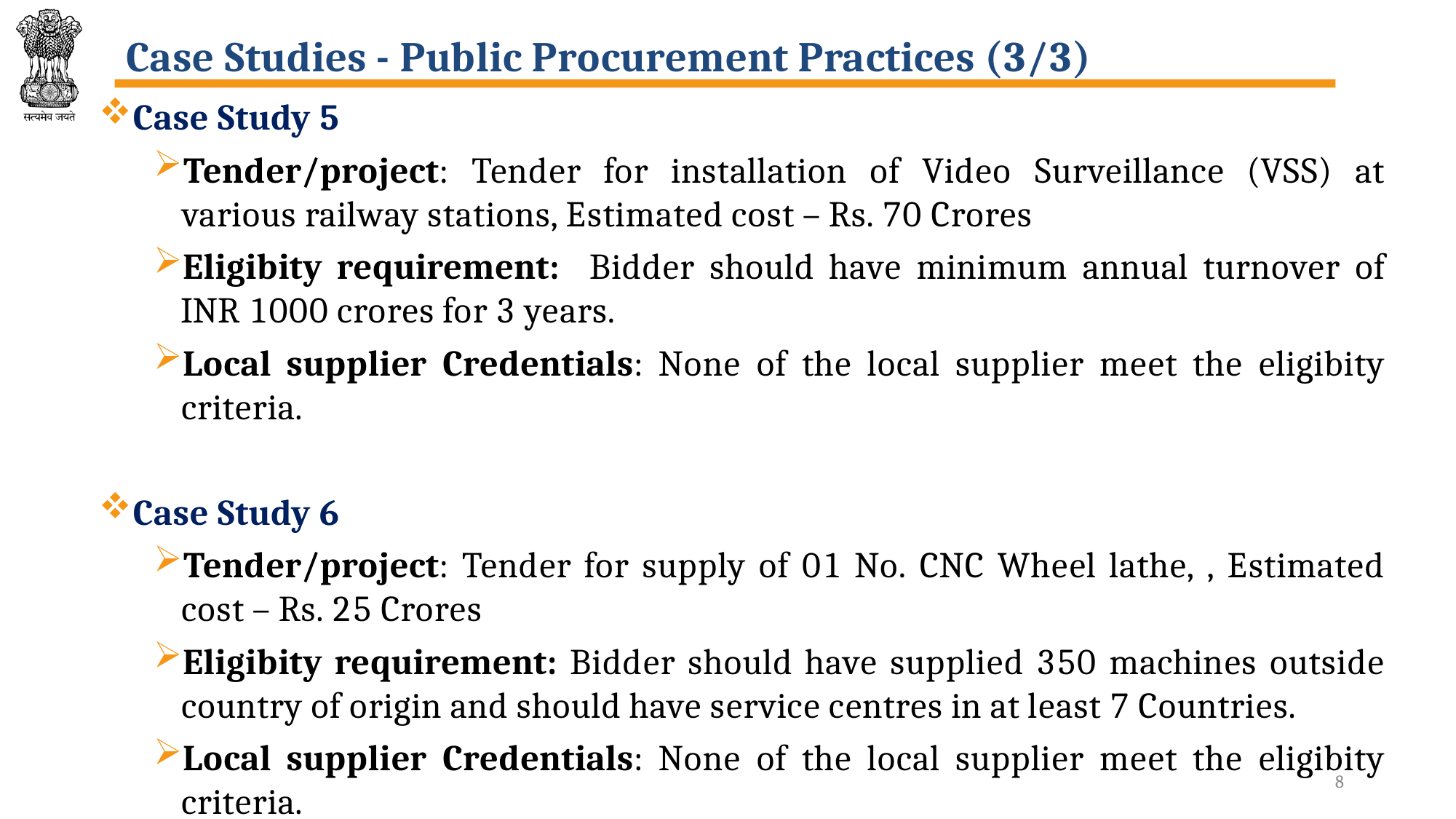

# Case Studies - Public Procurement Practices (3/3)

Case Study 5
Tender/project: Tender for installation of Video Surveillance (VSS) at various railway stations, Estimated cost – Rs. 70 Crores
Eligibity requirement:  Bidder should have minimum annual turnover of INR 1000 crores for 3 years.
Local supplier Credentials: None of the local supplier meet the eligibity criteria.

Case Study 6
Tender/project: Tender for supply of 01 No. CNC Wheel lathe, , Estimated cost – Rs. 25 Crores
Eligibity requirement: Bidder should have supplied 350 machines outside country of origin and should have service centres in at least 7 Countries.
Local supplier Credentials: None of the local supplier meet the eligibity criteria.

8